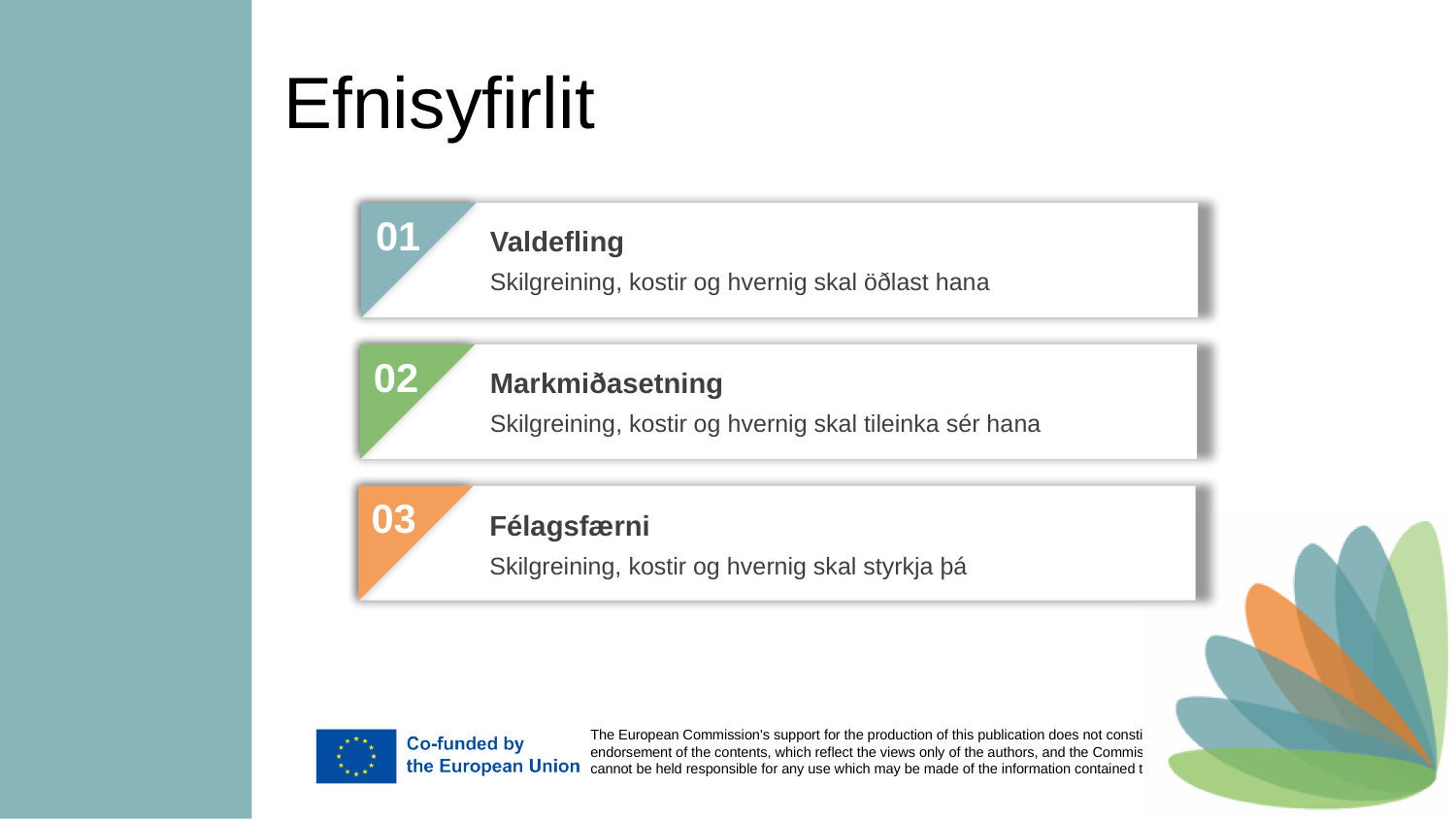

Efnisyfirlit

01
Valdefling
Skilgreining, kostir og hvernig skal öðlast hana
02

Markmiðasetning
Skilgreining, kostir og hvernig skal tileinka sér hana
03

Félagsfærni
Skilgreining, kostir og hvernig skal styrkja þá